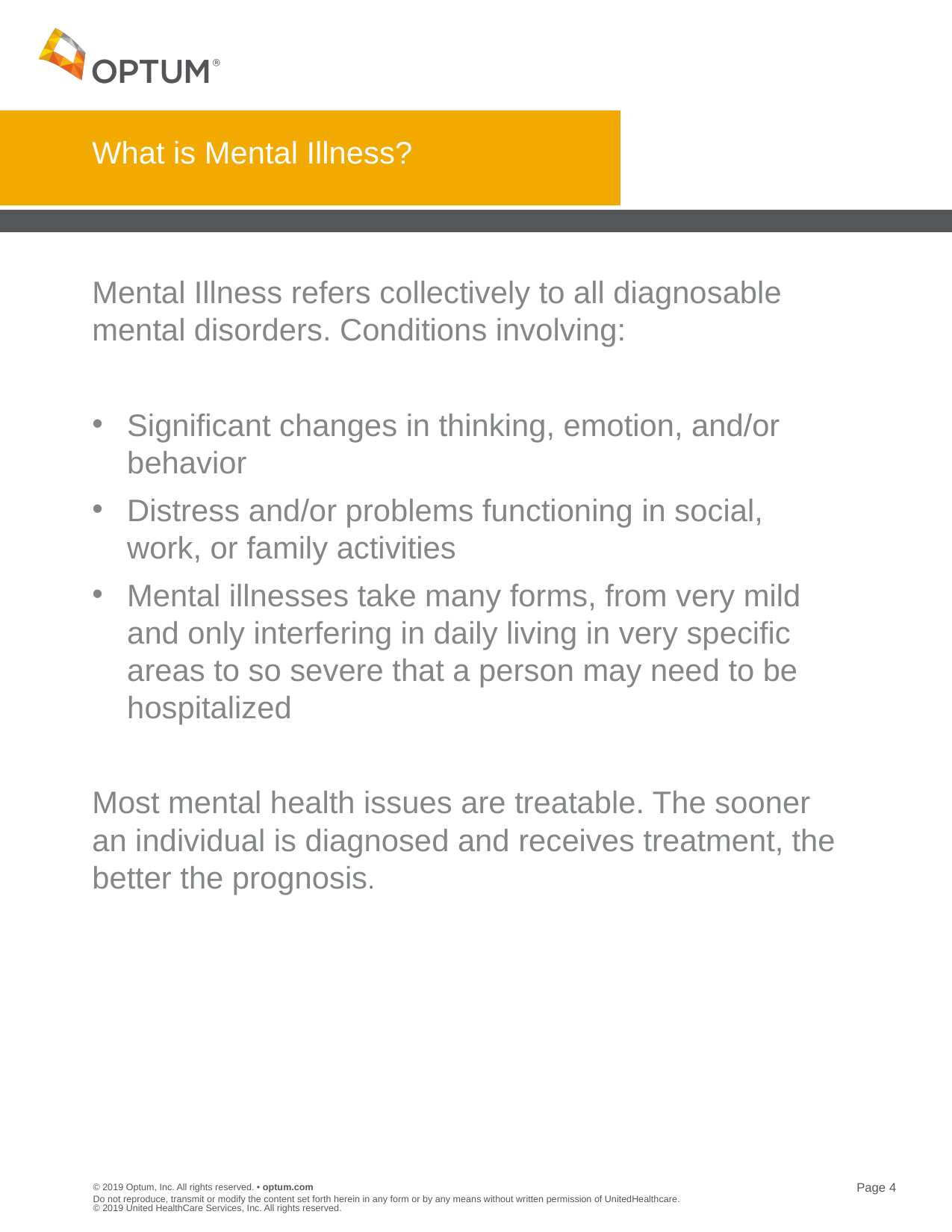

# What is Mental Illness?
Mental Illness refers collectively to all diagnosable mental disorders. Conditions involving:

Significant changes in thinking, emotion, and/or behavior
Distress and/or problems functioning in social, work, or family activities
Mental illnesses take many forms, from very mild and only interfering in daily living in very specific areas to so severe that a person may need to be hospitalized

Most mental health issues are treatable. The sooner an individual is diagnosed and receives treatment, the better the prognosis.
Do not reproduce, transmit or modify the content set forth herein in any form or by any means without written permission of UnitedHealthcare. © 2019 United HealthCare Services, Inc. All rights reserved.